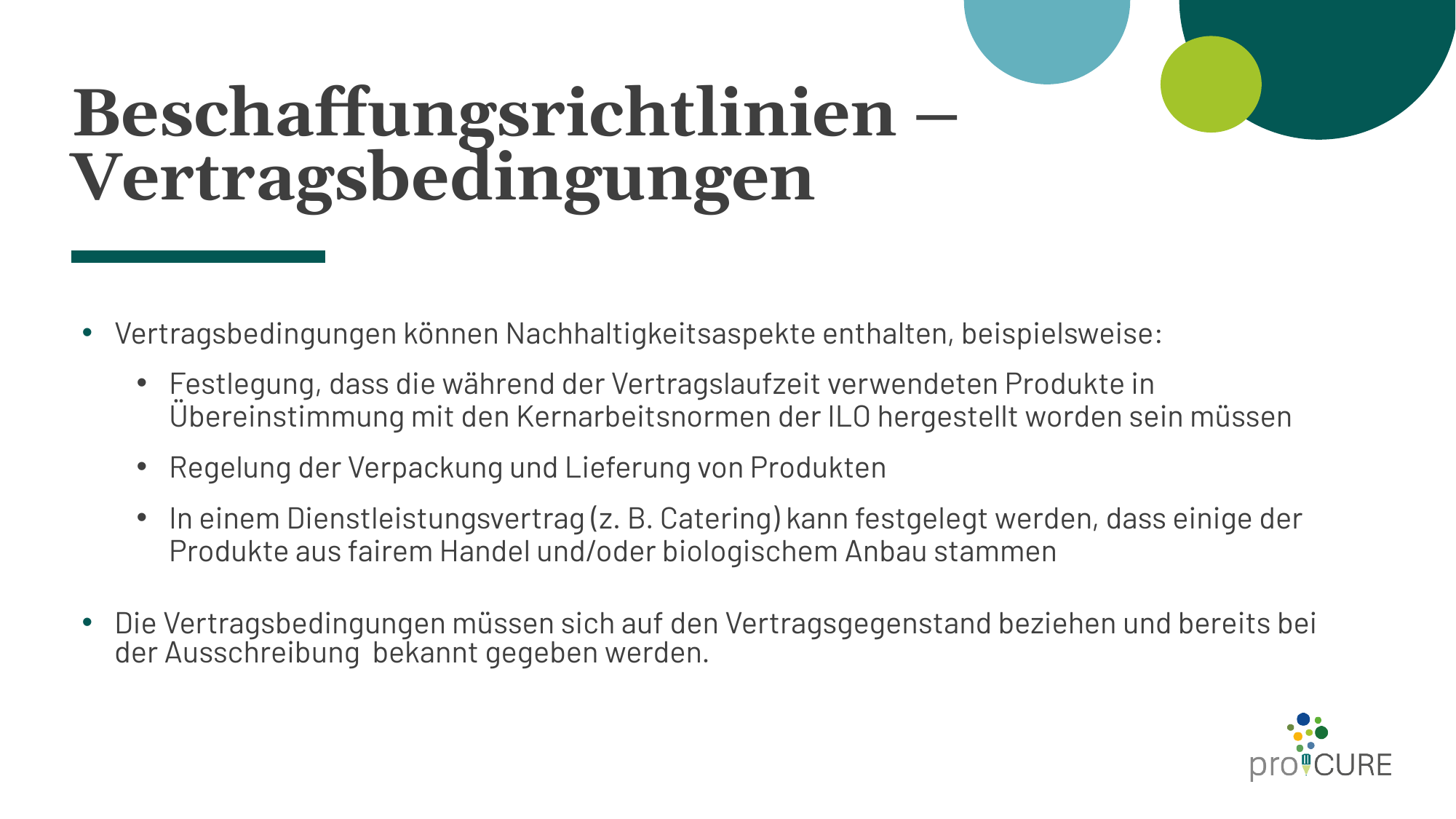

# Beschaffungsrichtlinien – Vertragsbedingungen
Vertragsbedingungen können Nachhaltigkeitsaspekte enthalten, beispielsweise:
Festlegung, dass die während der Vertragslaufzeit verwendeten Produkte in Übereinstimmung mit den Kernarbeitsnormen der ILO hergestellt worden sein müssen
Regelung der Verpackung und Lieferung von Produkten
In einem Dienstleistungsvertrag (z. B. Catering) kann festgelegt werden, dass einige der Produkte aus fairem Handel und/oder biologischem Anbau stammen
Die Vertragsbedingungen müssen sich auf den Vertragsgegenstand beziehen und bereits bei der Ausschreibung  bekannt gegeben werden.